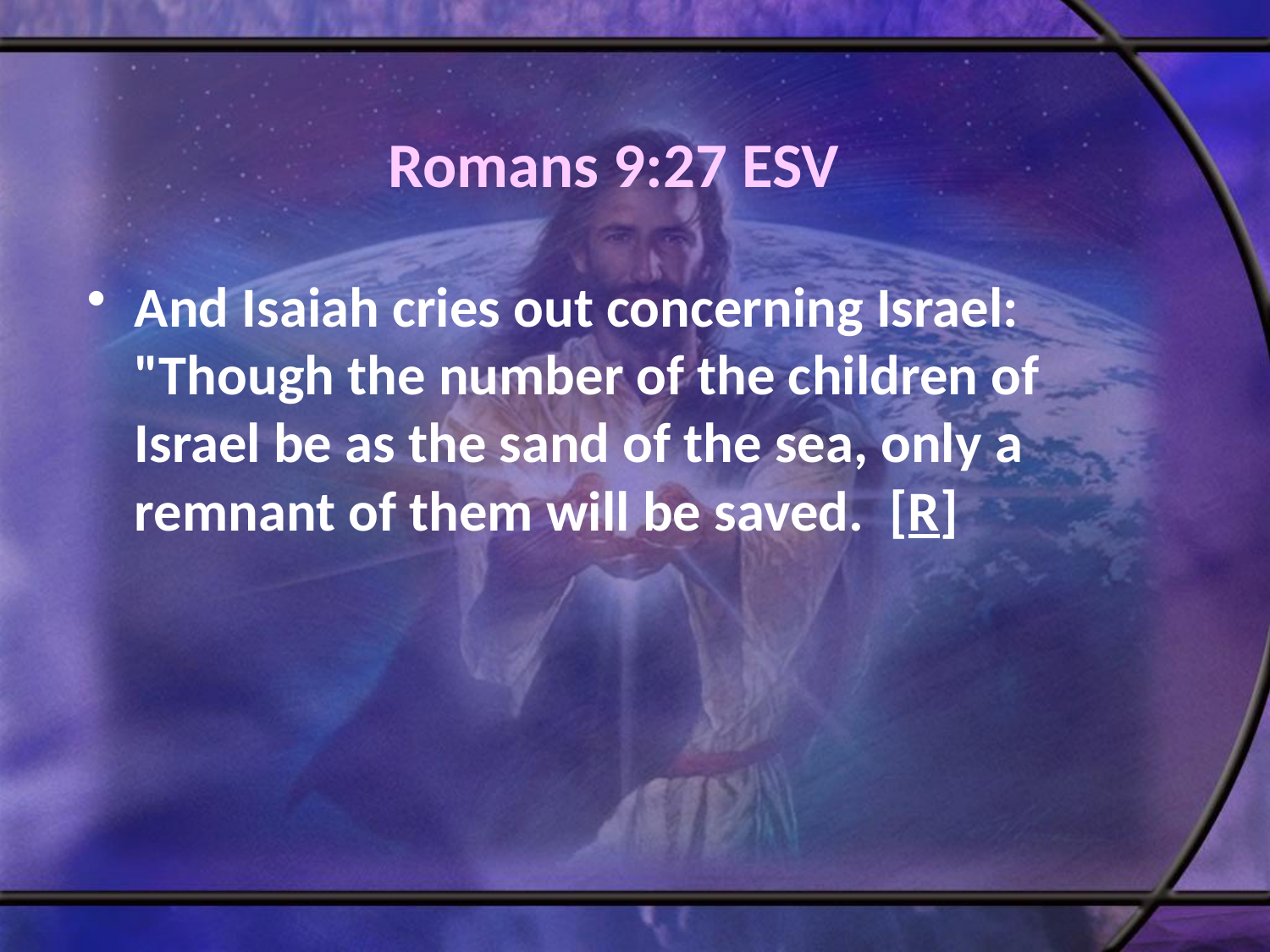

# Romans 9:27 ESV
And Isaiah cries out concerning Israel: "Though the number of the children of Israel be as the sand of the sea, only a remnant of them will be saved.  [R]